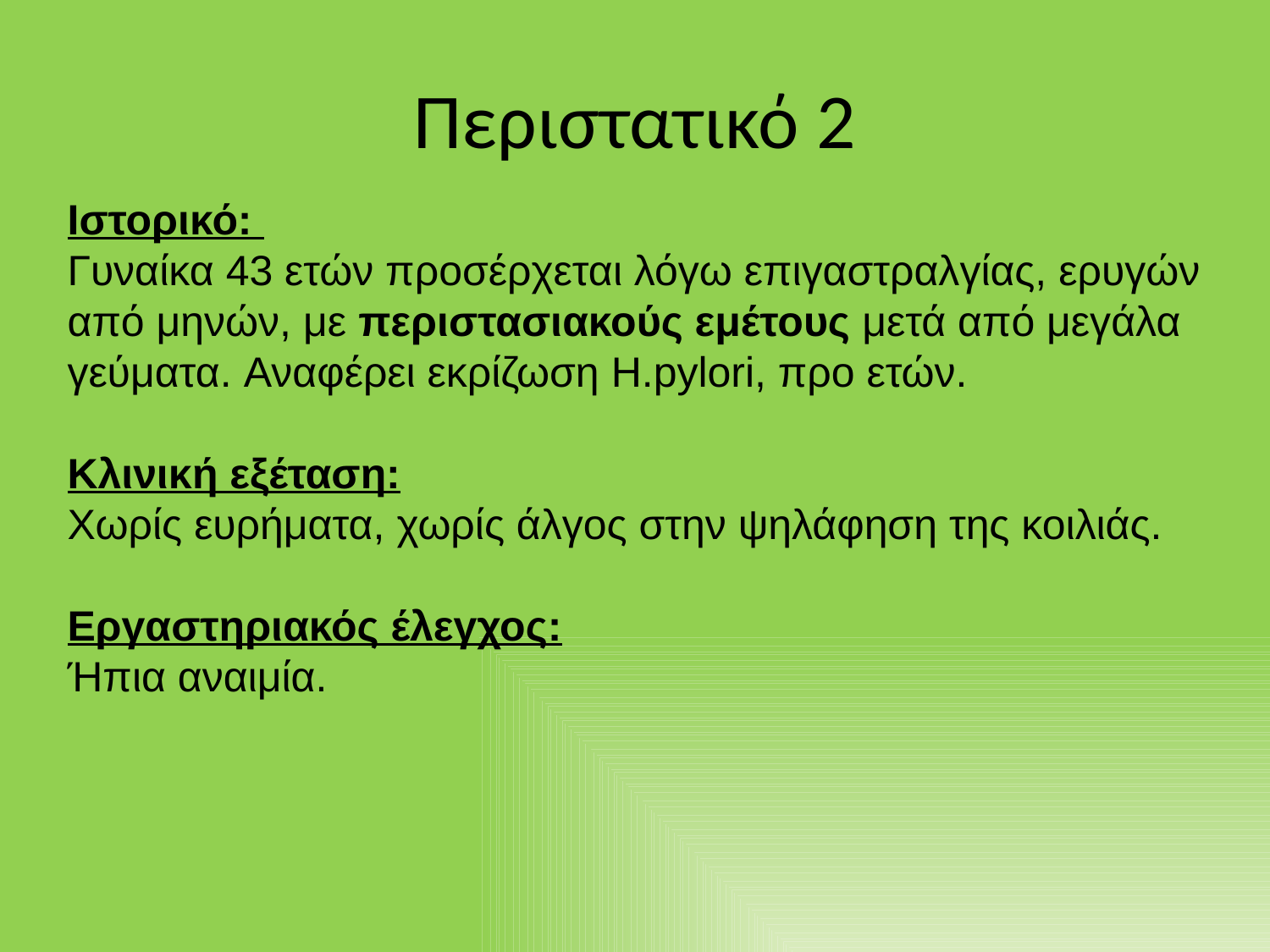

# Περιστατικό 2
Ιστορικό:
Γυναίκα 43 ετών προσέρχεται λόγω επιγαστραλγίας, ερυγών από μηνών, με περιστασιακούς εμέτους μετά από μεγάλα γεύματα. Αναφέρει εκρίζωση H.pylori, προ ετών.

Κλινική εξέταση:
Χωρίς ευρήματα, χωρίς άλγος στην ψηλάφηση της κοιλιάς.

Εργαστηριακός έλεγχος:
Ήπια αναιμία.